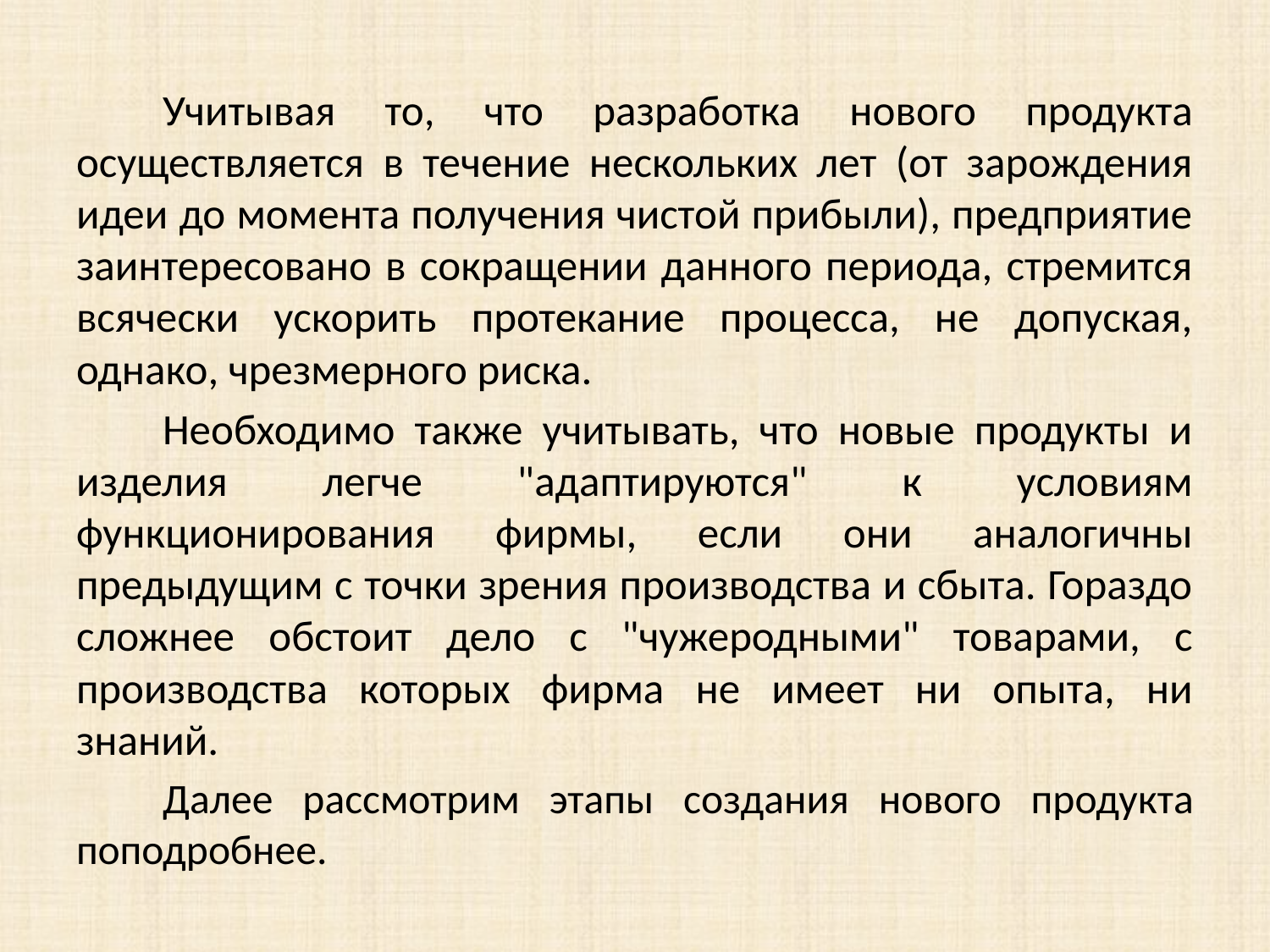

Учитывая то, что разработка нового продукта осуществляется в течение нескольких лет (от зарождения идеи до момента получения чистой прибыли), предприятие заинтересовано в сокращении данного периода, стремится всячески ускорить протекание процесса, не допуская, однако, чрезмерного риска.
	Необходимо также учитывать, что новые продукты и изделия легче "адаптируются" к условиям функционирования фирмы, если они аналогичны предыдущим с точки зрения производства и сбыта. Гораздо сложнее обстоит дело с "чужеродными" товарами, с производства которых фирма не имеет ни опыта, ни знаний.
	Далее рассмотрим этапы создания нового продукта поподробнее.